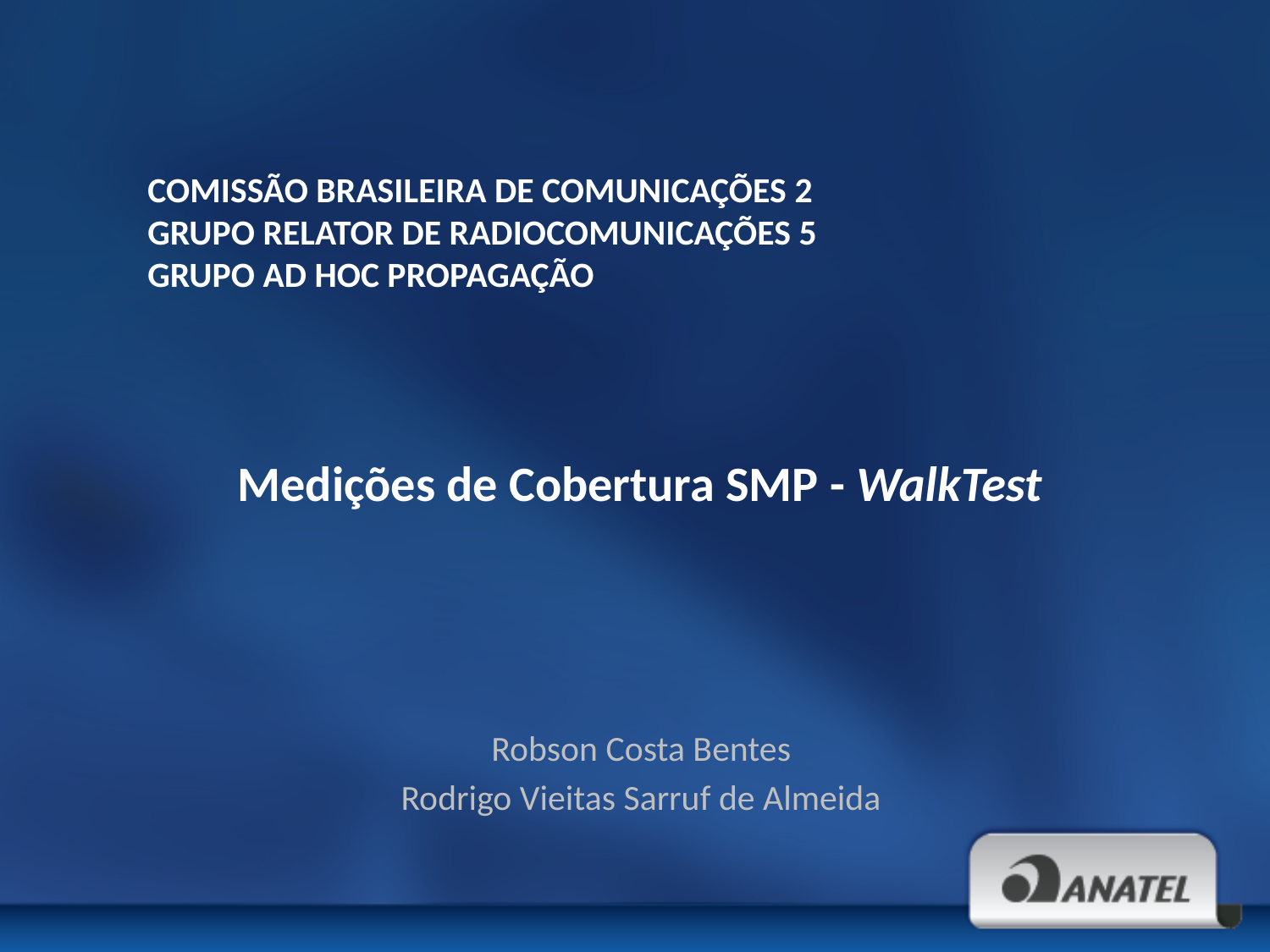

# COMISSÃO BRASILEIRA DE COMUNICAÇÕES 2
GRUPO RELATOR DE RADIOCOMUNICAÇÕES 5
GRUPO AD HOC PROPAGAÇÃO
Medições de Cobertura SMP - WalkTest
Robson Costa Bentes
Rodrigo Vieitas Sarruf de Almeida